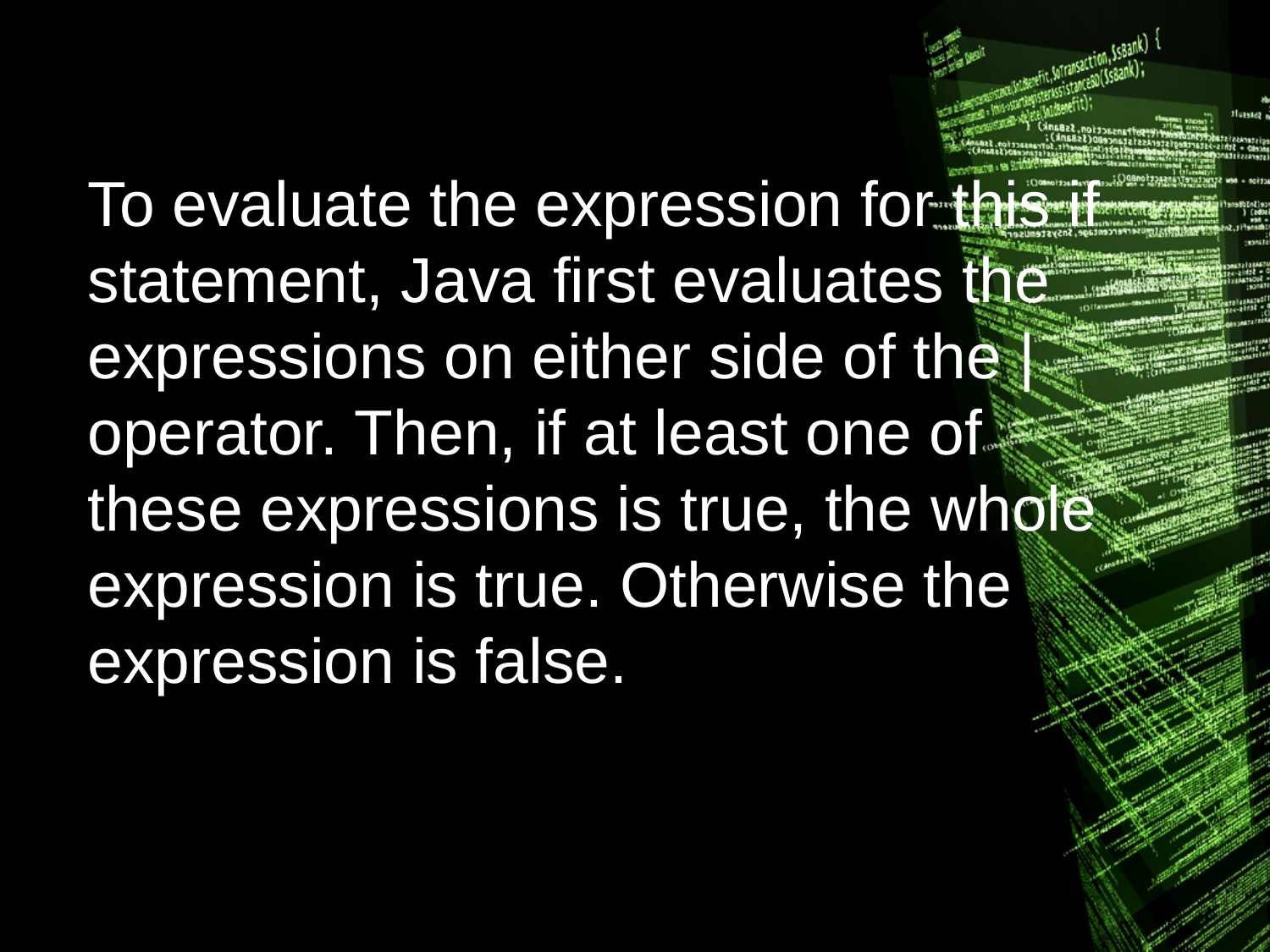

To evaluate the expression for this if statement, Java first evaluates the expressions on either side of the | operator. Then, if at least one of these expressions is true, the whole expression is true. Otherwise the expression is false.